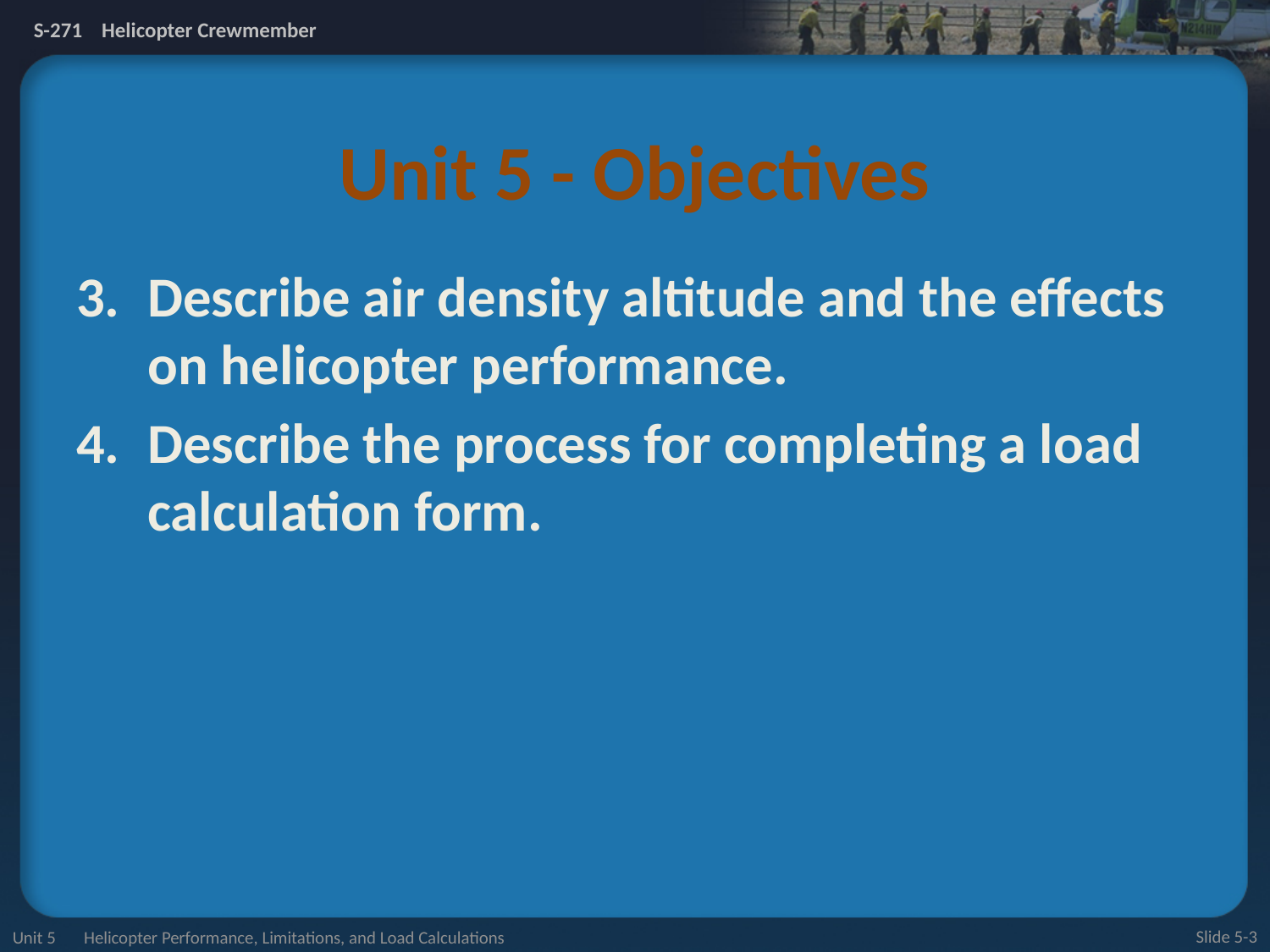

# Unit 5 - Objectives
Describe air density altitude and the effects on helicopter performance.
Describe the process for completing a load calculation form.
Unit 5       Helicopter Performance, Limitations, and Load Calculations
Slide 5-3